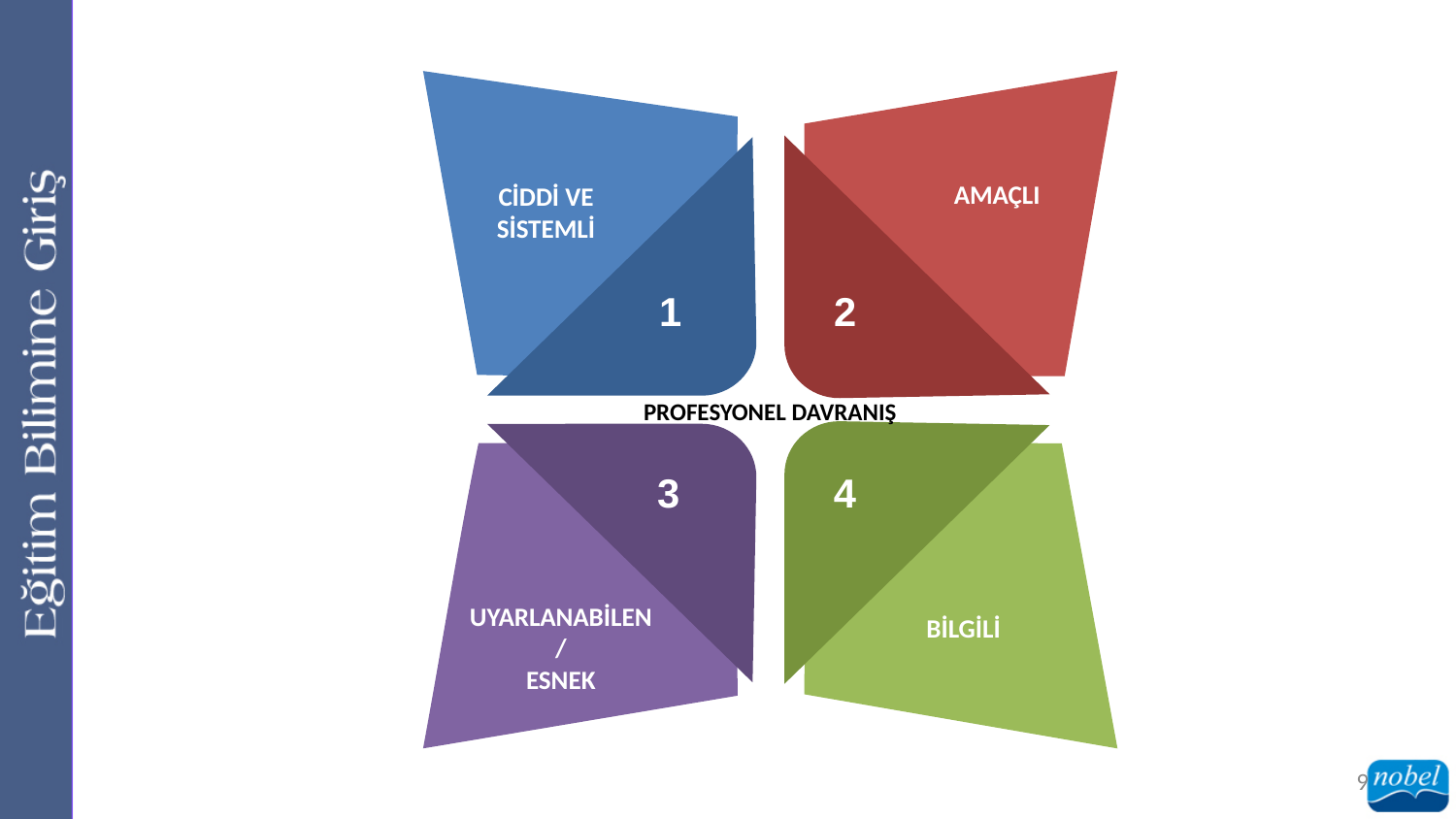

AMAÇLI
CİDDİ VE SİSTEMLİ

1
2
PROFESYONEL DAVRANIŞ

3
4
UYARLANABİLEN/
ESNEK
BİLGİLİ
9